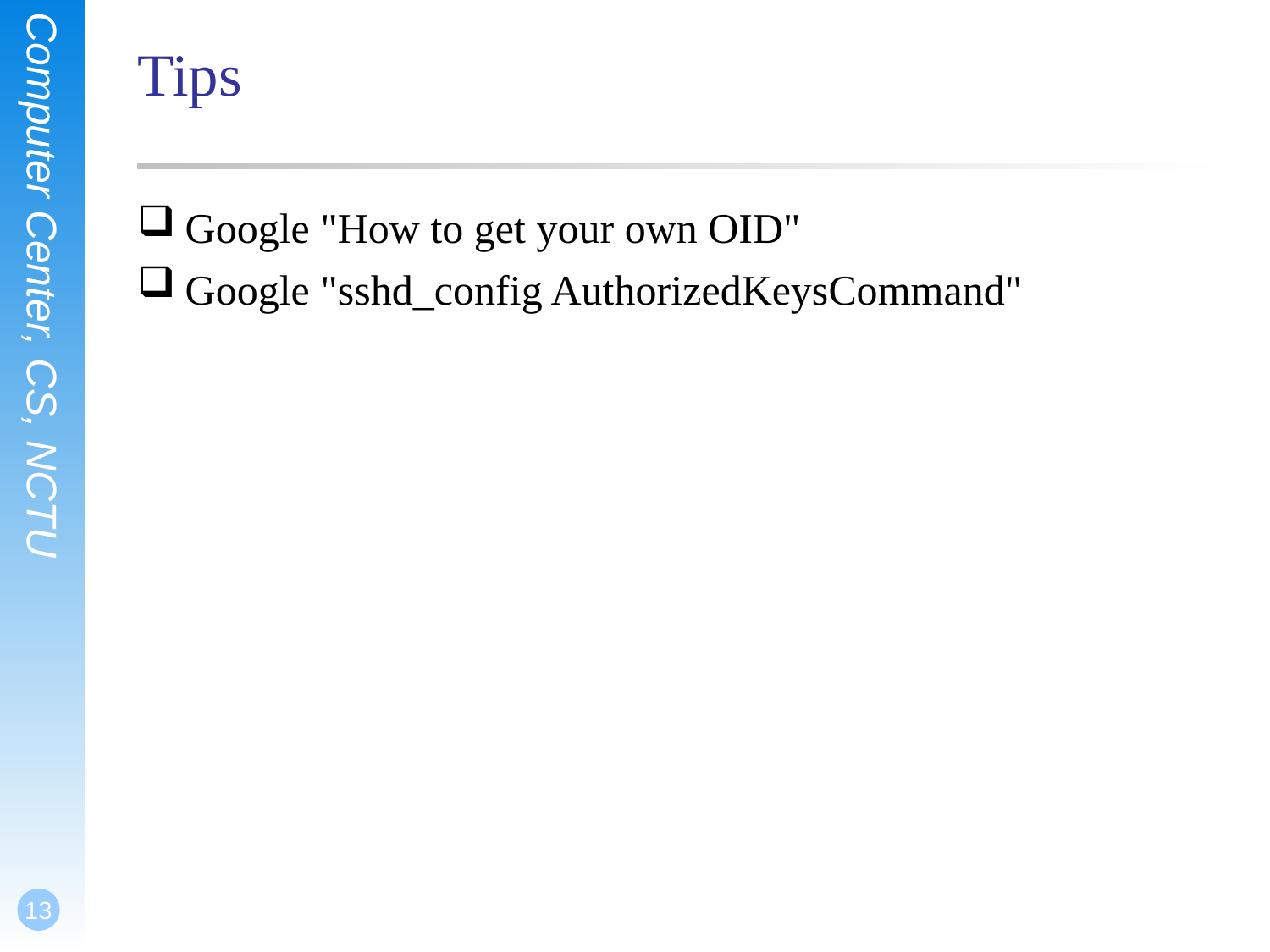

# Tips
Google "How to get your own OID"
Google "sshd_config AuthorizedKeysCommand"